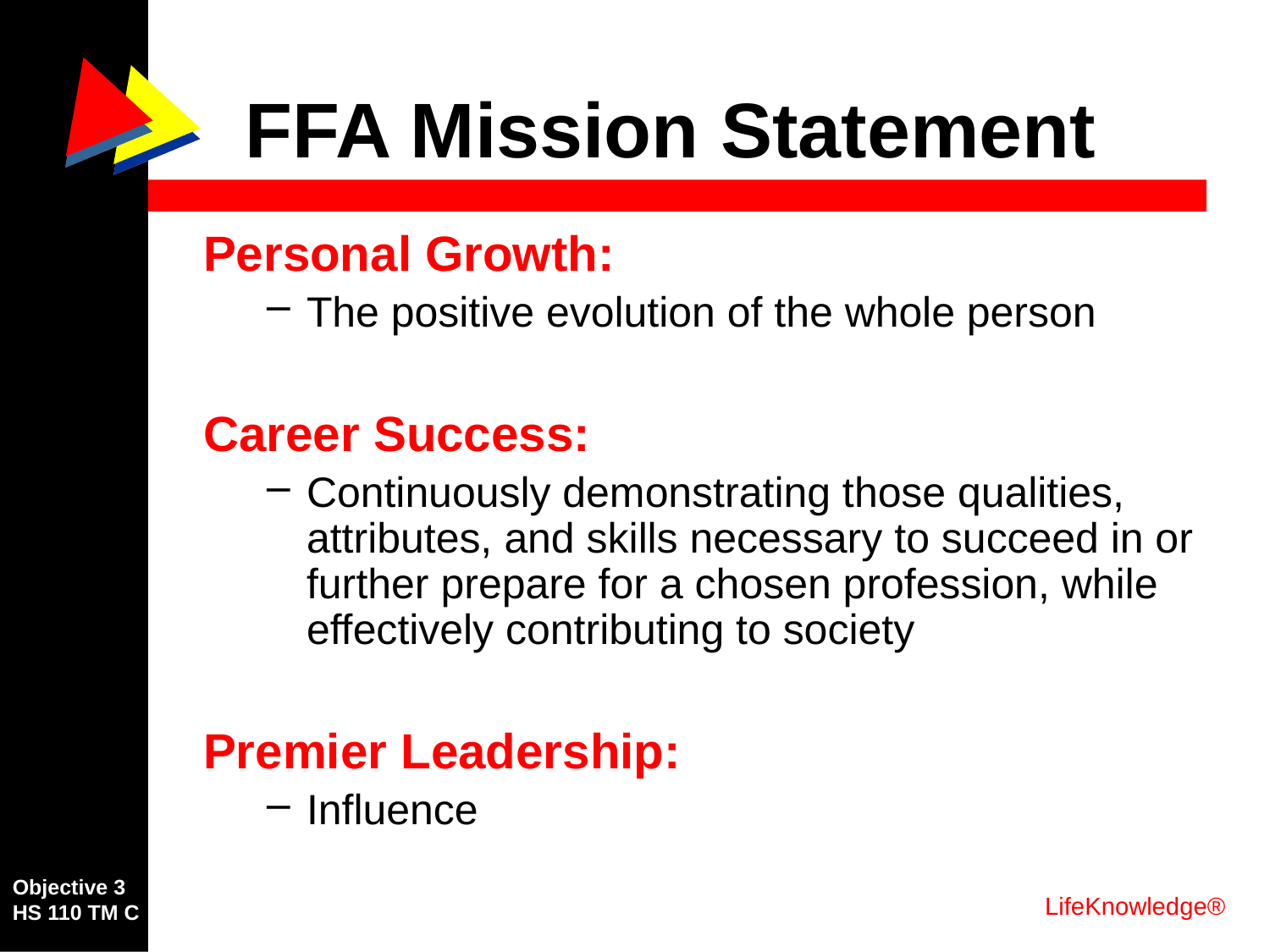

FFA Mission Statement
Personal Growth:
The positive evolution of the whole person

Career Success:
Continuously demonstrating those qualities, attributes, and skills necessary to succeed in or further prepare for a chosen profession, while effectively contributing to society

Premier Leadership:
Influence
Objective 3
HS 110 TM C
LifeKnowledge®